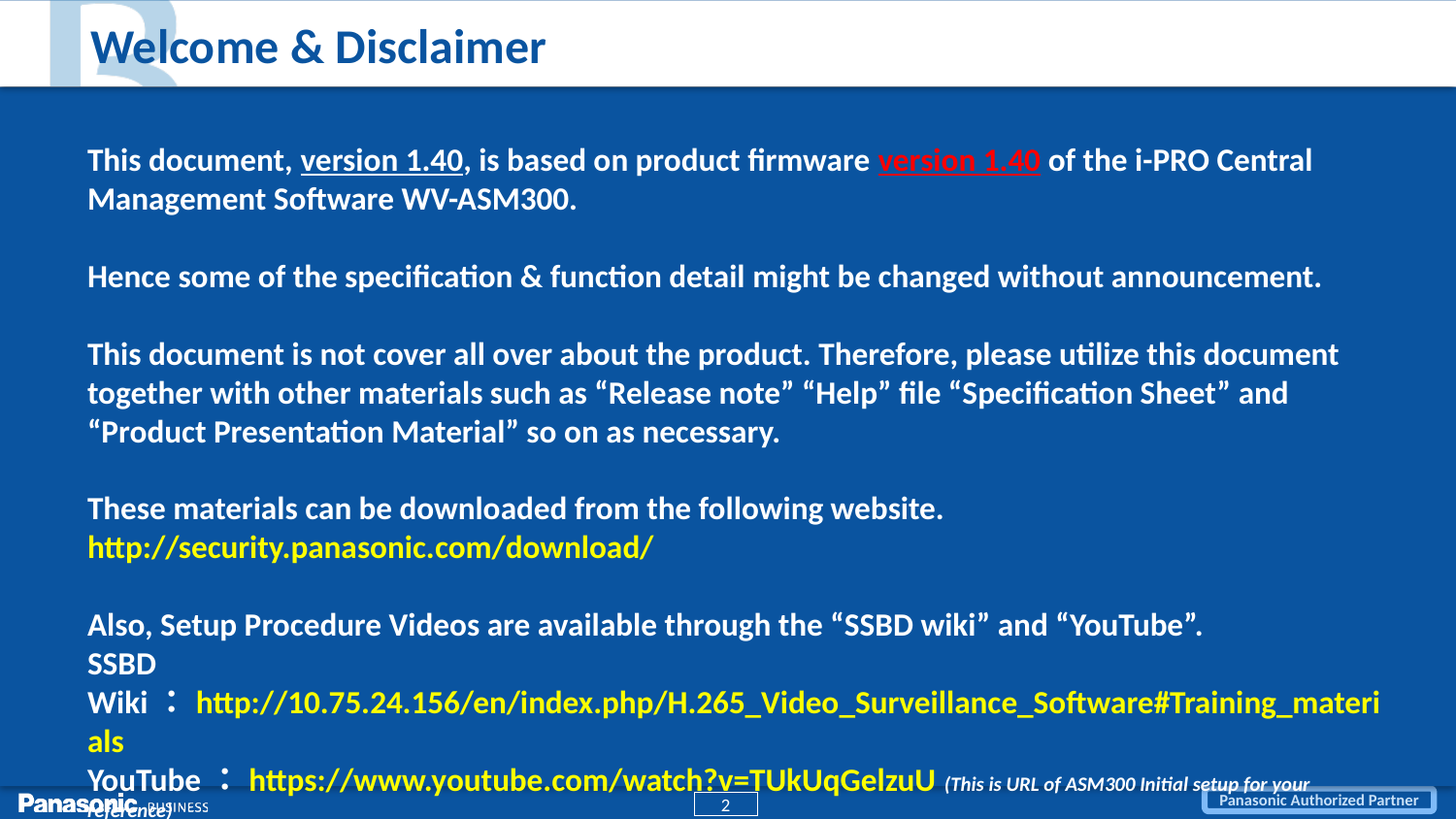

# Welcome & Disclaimer
This document, version 1.40, is based on product firmware version 1.40 of the i-PRO Central Management Software WV-ASM300.
Hence some of the specification & function detail might be changed without announcement.

This document is not cover all over about the product. Therefore, please utilize this document together with other materials such as “Release note” “Help” file “Specification Sheet” and “Product Presentation Material” so on as necessary.

These materials can be downloaded from the following website.
http://security.panasonic.com/download/

Also, Setup Procedure Videos are available through the “SSBD wiki” and “YouTube”.
SSBD Wiki：http://10.75.24.156/en/index.php/H.265_Video_Surveillance_Software#Training_materials
YouTube：https://www.youtube.com/watch?v=TUkUqGelzuU (This is URL of ASM300 Initial setup for your reference)